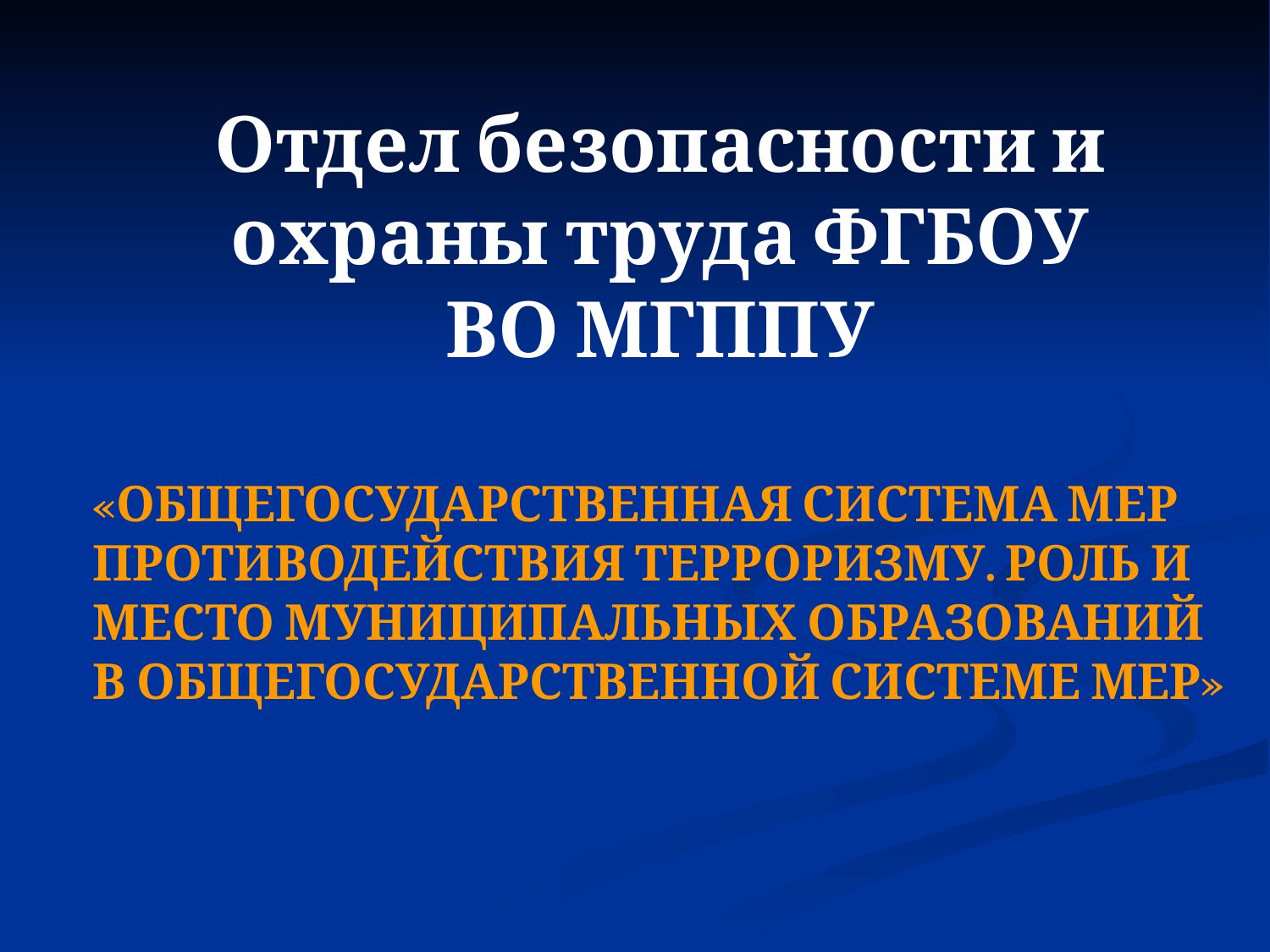

# Отдел безопасности и охраны труда ФГБОУ ВО МГППУ
«ОБЩЕГОСУДАРСТВЕННАЯ СИСТЕМА МЕР ПРОТИВОДЕЙСТВИЯ ТЕРРОРИЗМУ. РОЛЬ И МЕСТО МУНИЦИПАЛЬНЫХ ОБРАЗОВАНИЙ В ОБЩЕГОСУДАРСТВЕННОЙ СИСТЕМЕ МЕР»